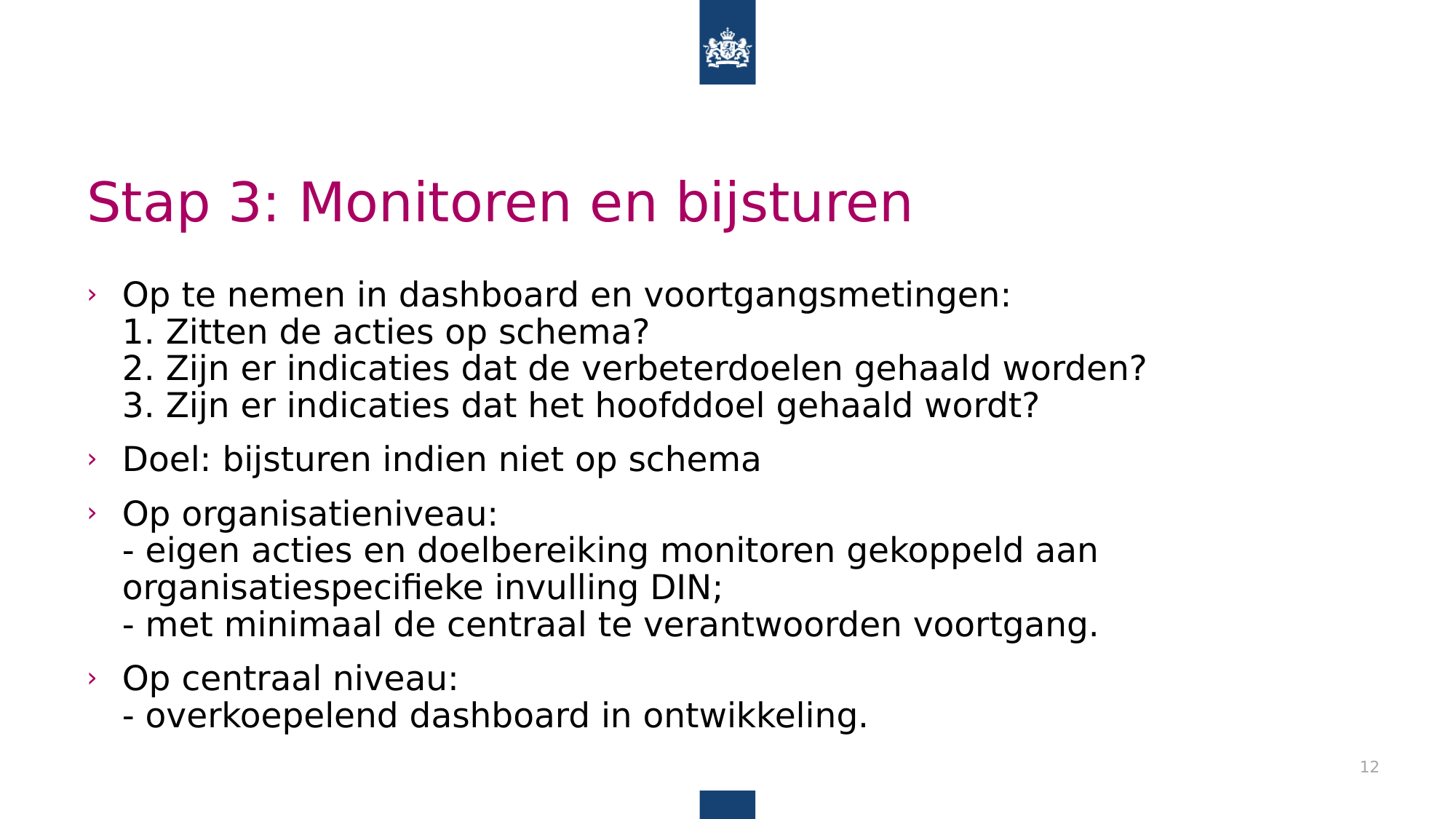

# Stap 3: Monitoren en bijsturen
Op te nemen in dashboard en voortgangsmetingen:
1. Zitten de acties op schema?
2. Zijn er indicaties dat de verbeterdoelen gehaald worden?
3. Zijn er indicaties dat het hoofddoel gehaald wordt?
Doel: bijsturen indien niet op schema
Op organisatieniveau:
- eigen acties en doelbereiking monitoren gekoppeld aan organisatiespecifieke invulling DIN;
- met minimaal de centraal te verantwoorden voortgang.
Op centraal niveau:
- overkoepelend dashboard in ontwikkeling.

12